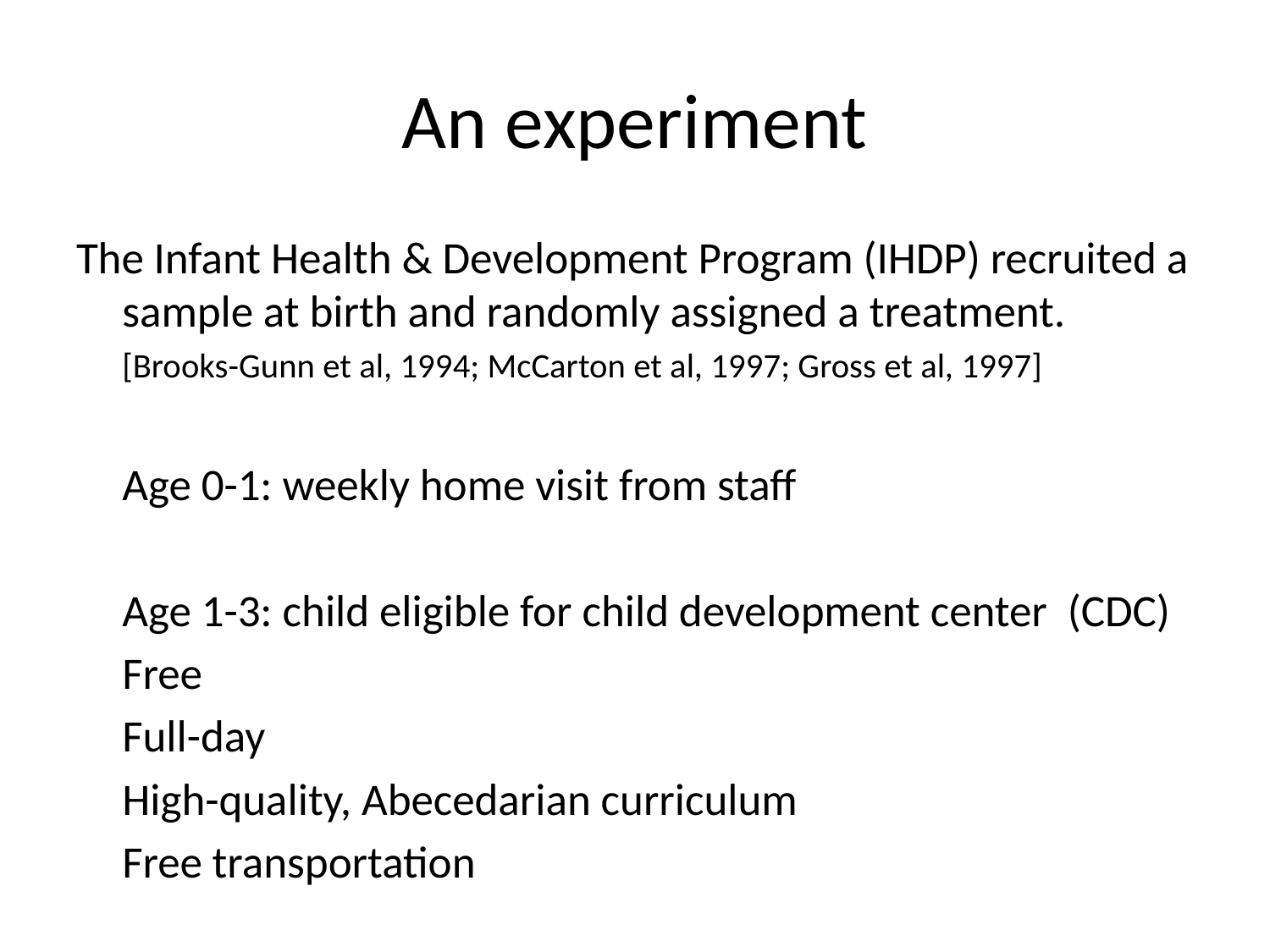

# An experiment
The Infant Health & Development Program (IHDP) recruited a sample at birth and randomly assigned a treatment.
	[Brooks-Gunn et al, 1994; McCarton et al, 1997; Gross et al, 1997]

	Age 0-1: weekly home visit from staff

	Age 1-3: child eligible for child development center  (CDC)
		Free
		Full-day
		High-quality, Abecedarian curriculum
		Free transportation